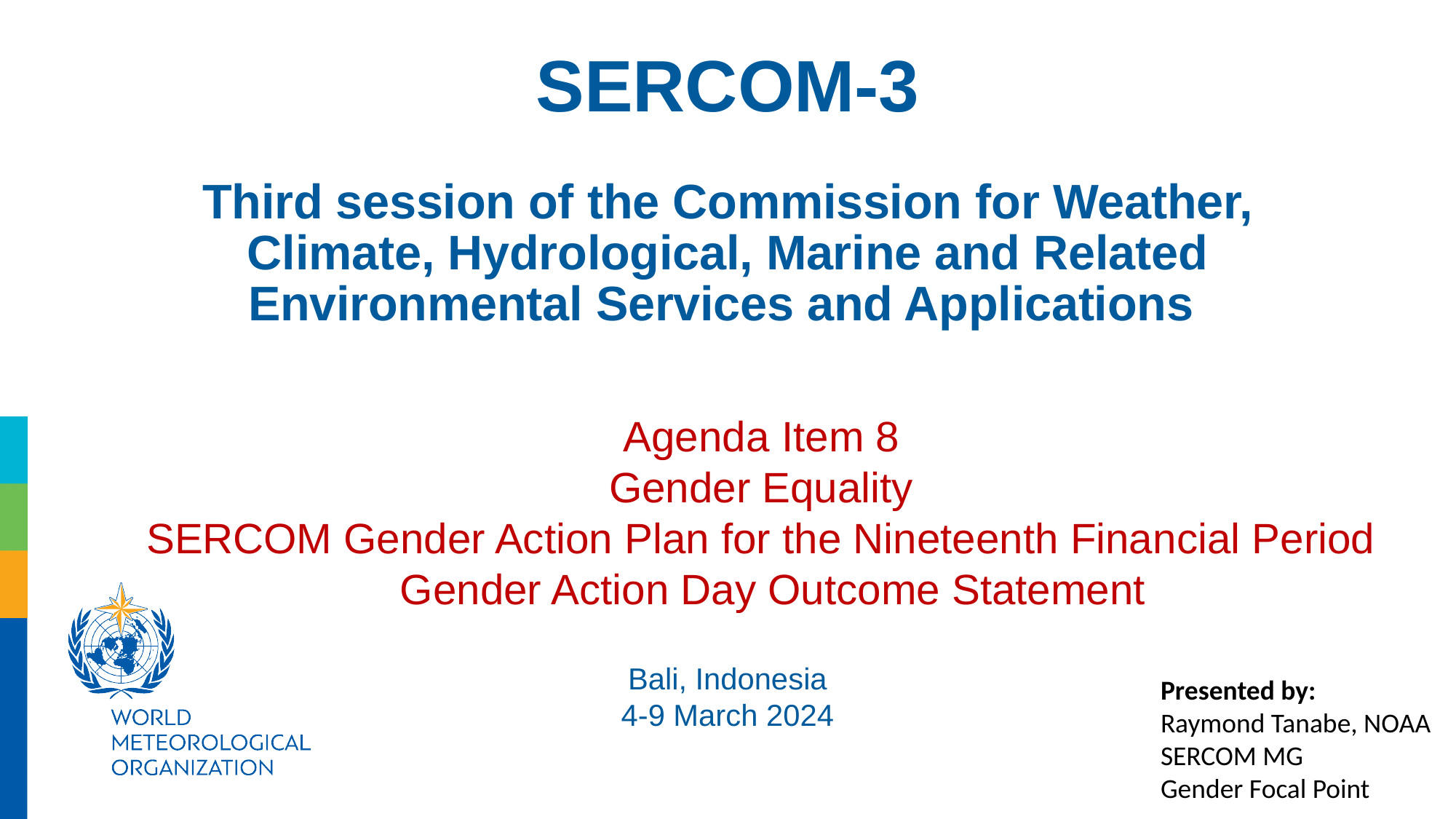

SERCOM-3
Third session of the Commission for Weather, Climate, Hydrological, Marine and Related Environmental Services and Applications
Agenda Item 8
Gender Equality
SERCOM Gender Action Plan for the Nineteenth Financial Period
  Gender Action Day Outcome Statement
Bali, Indonesia
4-9 March 2024
Presented by:
Raymond Tanabe, NOAA
SERCOM MG
Gender Focal Point